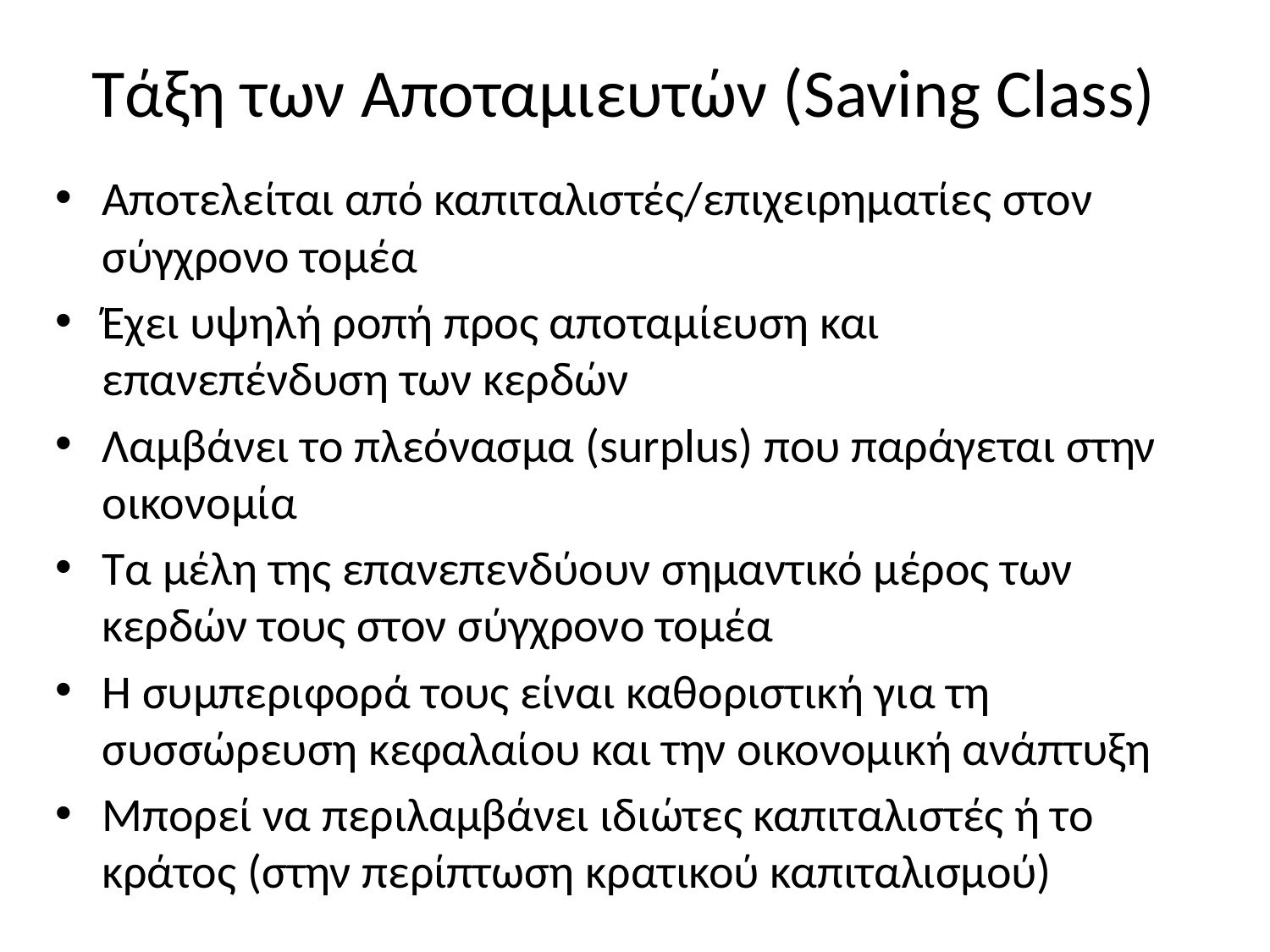

# Τάξη των Αποταμιευτών (Saving Class)
Αποτελείται από καπιταλιστές/επιχειρηματίες στον σύγχρονο τομέα
Έχει υψηλή ροπή προς αποταμίευση και επανεπένδυση των κερδών
Λαμβάνει το πλεόνασμα (surplus) που παράγεται στην οικονομία
Τα μέλη της επανεπενδύουν σημαντικό μέρος των κερδών τους στον σύγχρονο τομέα
Η συμπεριφορά τους είναι καθοριστική για τη συσσώρευση κεφαλαίου και την οικονομική ανάπτυξη
Μπορεί να περιλαμβάνει ιδιώτες καπιταλιστές ή το κράτος (στην περίπτωση κρατικού καπιταλισμού)